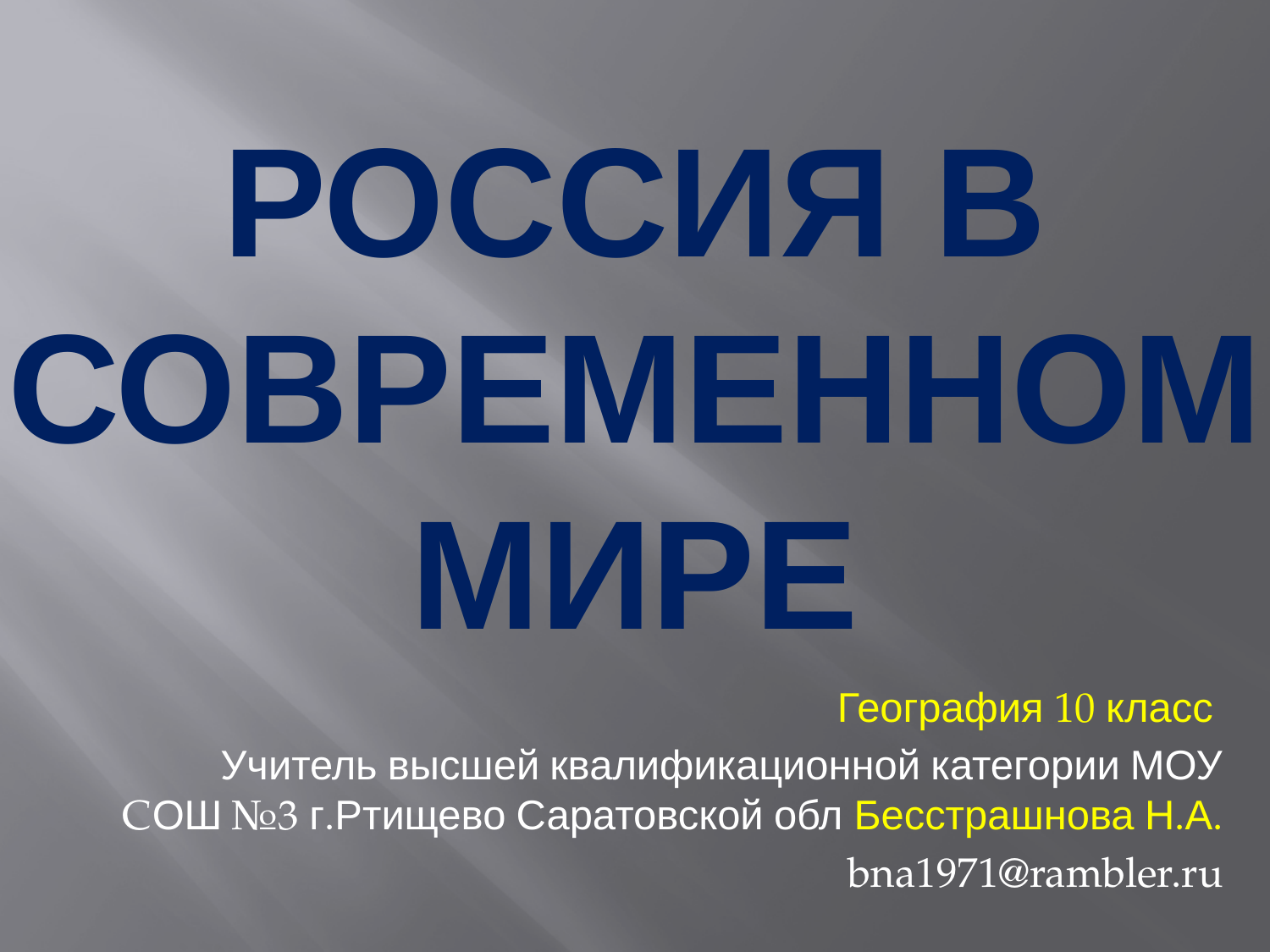

# Россия в современном мире
География 10 класс
Учитель высшей квалификационной категории МОУ CОШ №3 г.Ртищево Саратовской обл Бесстрашнова Н.А.
bna1971@rambler.ru